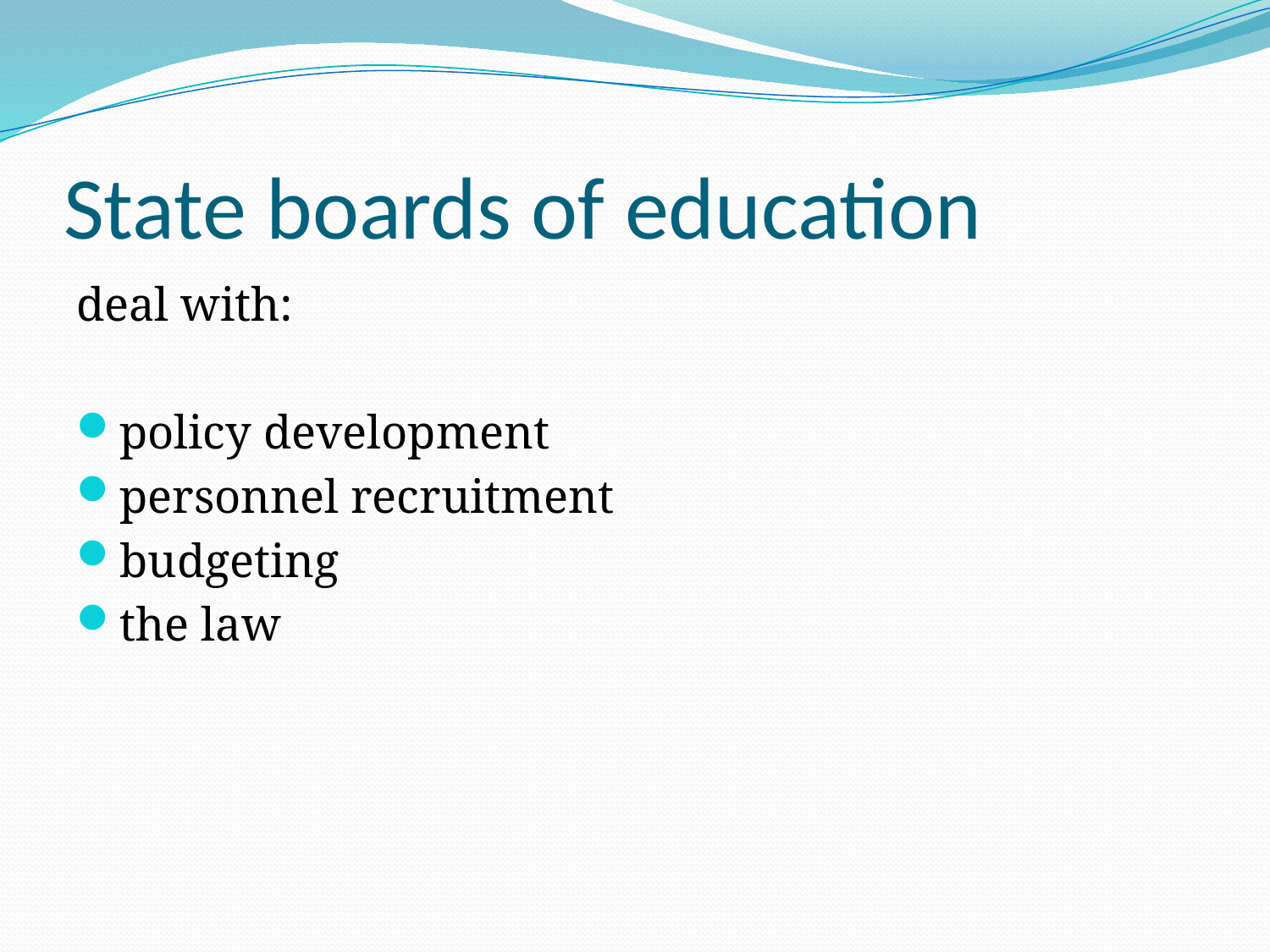

# State boards of education
deal with:

policy development
personnel recruitment
budgeting
the law